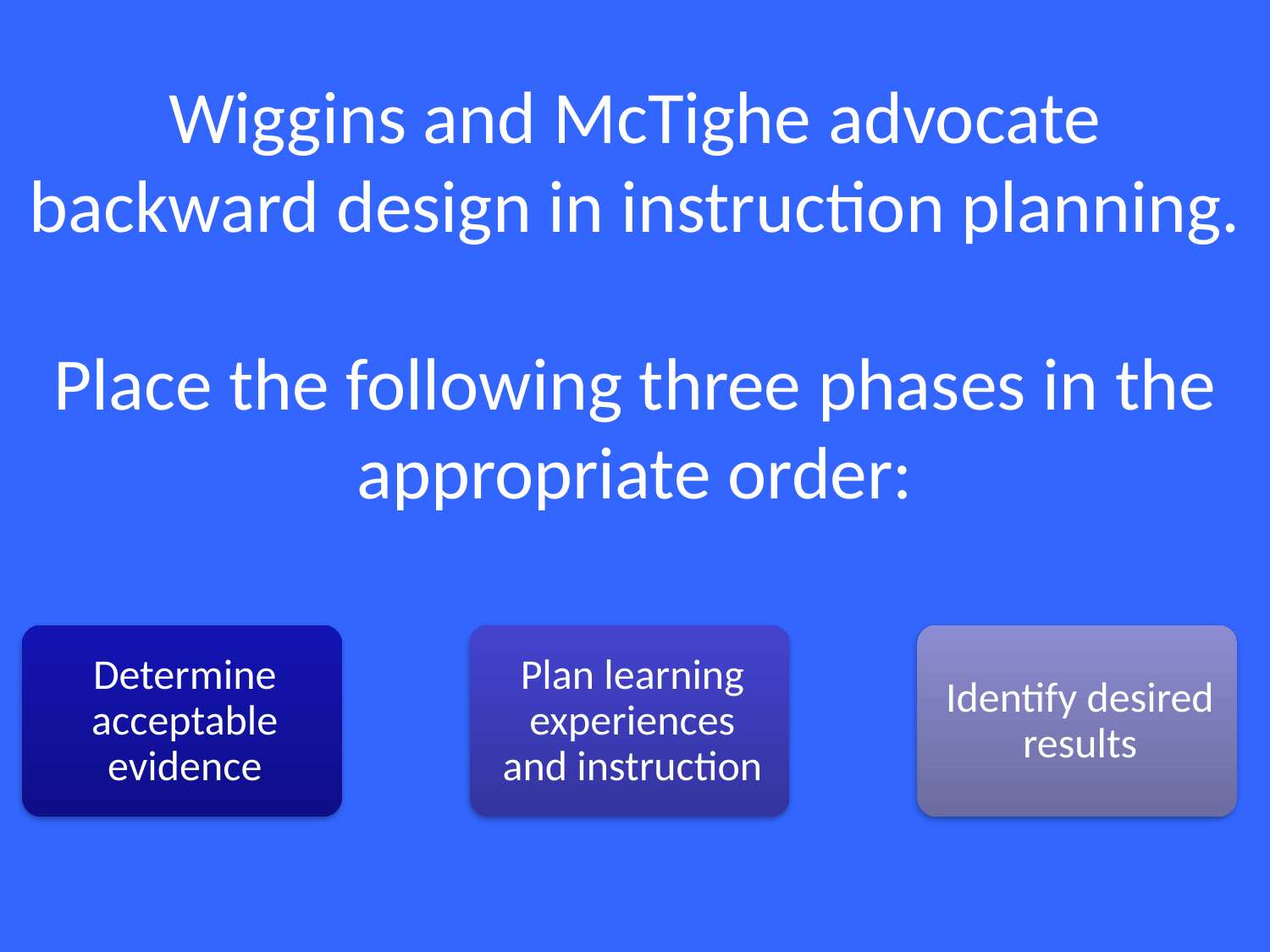

Wiggins and McTighe advocate backward design in instruction planning.
Place the following three phases in the appropriate order:

Determine acceptable evidence

Plan learning experiences and instruction

Identify desired results